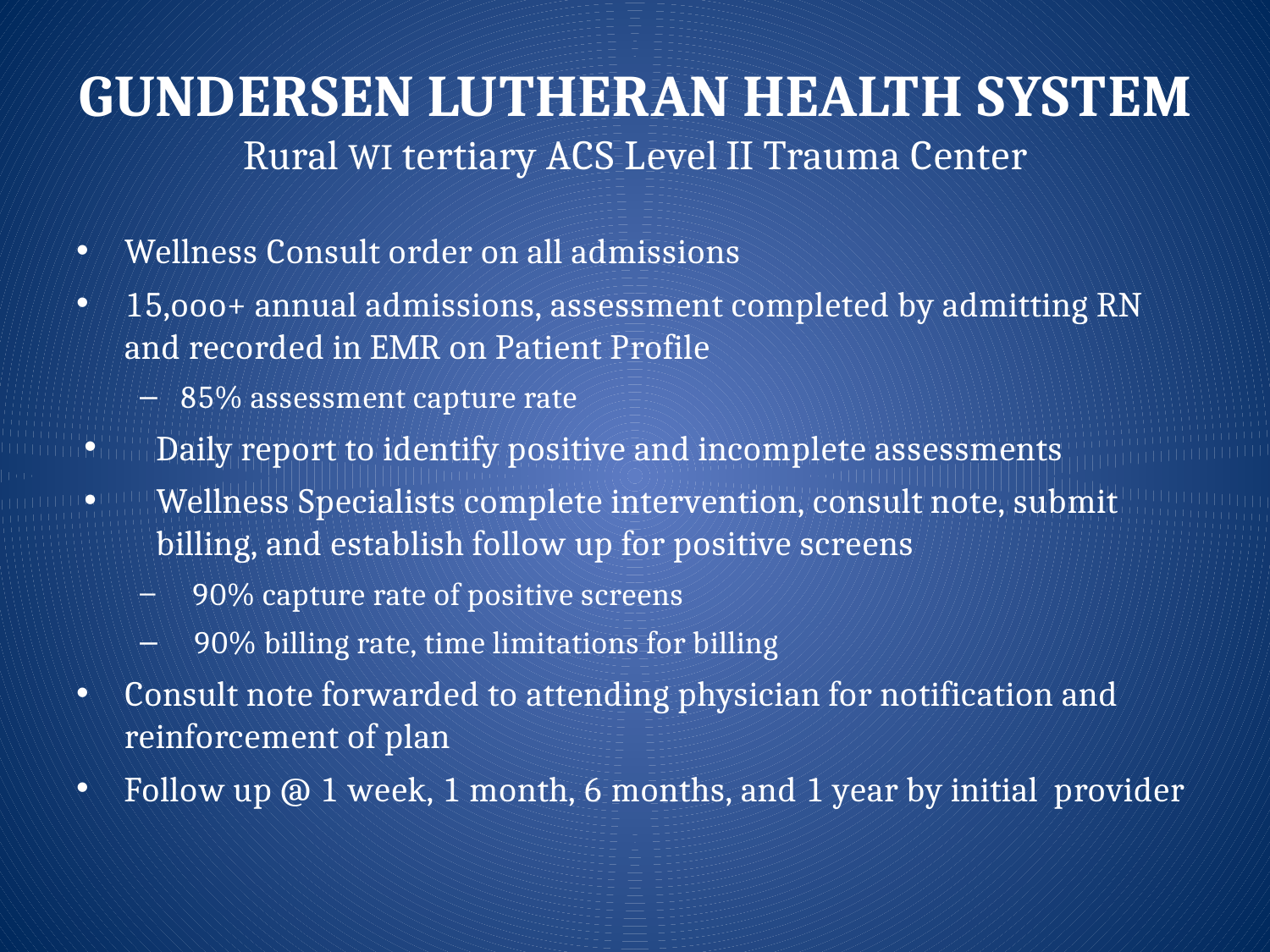

# Gundersen Lutheran Health System Rural WI tertiary ACS Level II Trauma Center
Wellness Consult order on all admissions
15,ooo+ annual admissions, assessment completed by admitting RN and recorded in EMR on Patient Profile
85% assessment capture rate
Daily report to identify positive and incomplete assessments
Wellness Specialists complete intervention, consult note, submit billing, and establish follow up for positive screens
  90% capture rate of positive screens
  90% billing rate, time limitations for billing
Consult note forwarded to attending physician for notification and reinforcement of plan
Follow up @ 1 week, 1 month, 6 months, and 1 year by initial  provider